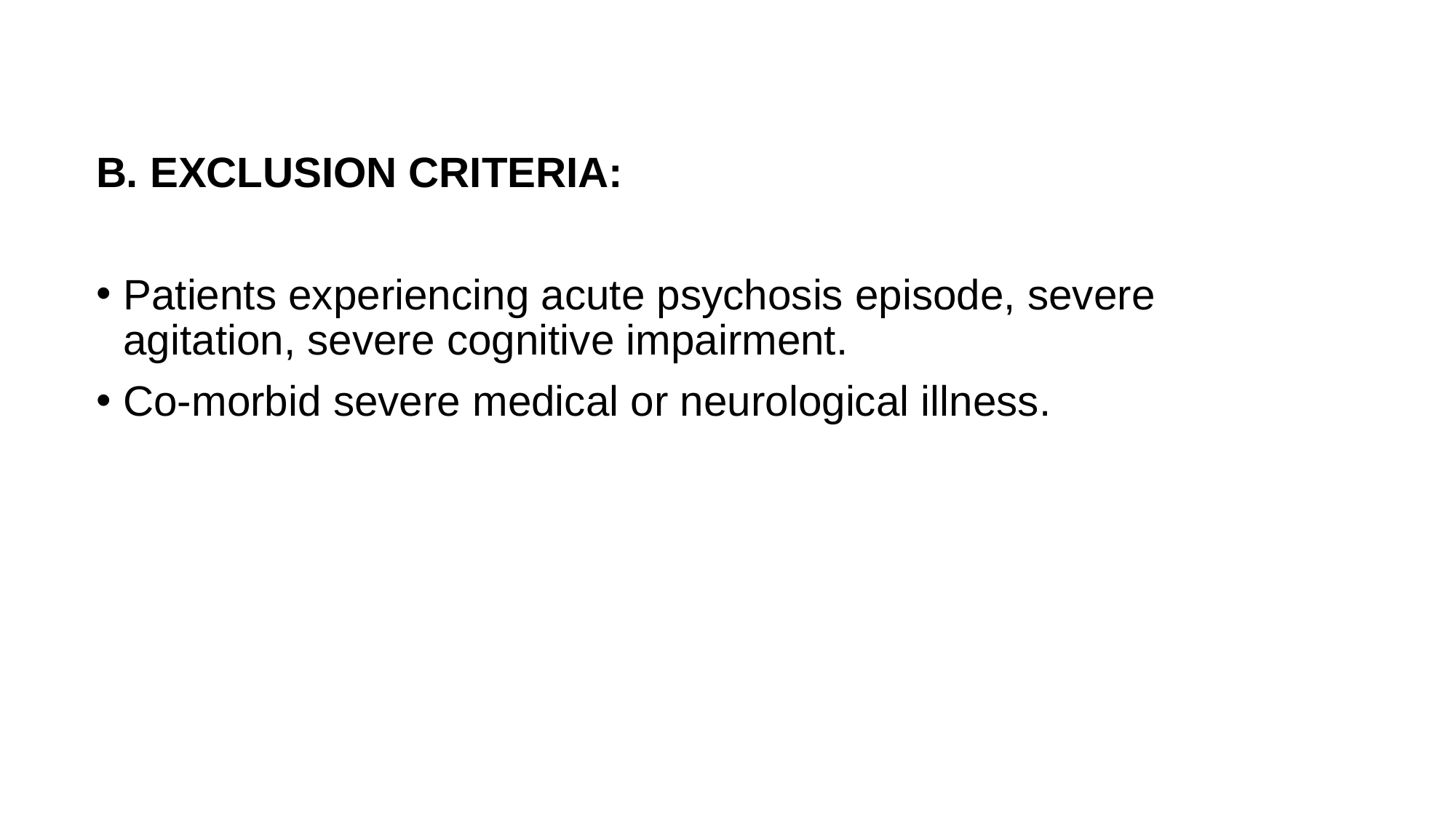

B. Exclusion Criteria:

Patients experiencing acute psychosis episode, severe agitation, severe cognitive impairment.
Co-morbid severe medical or neurological illness.